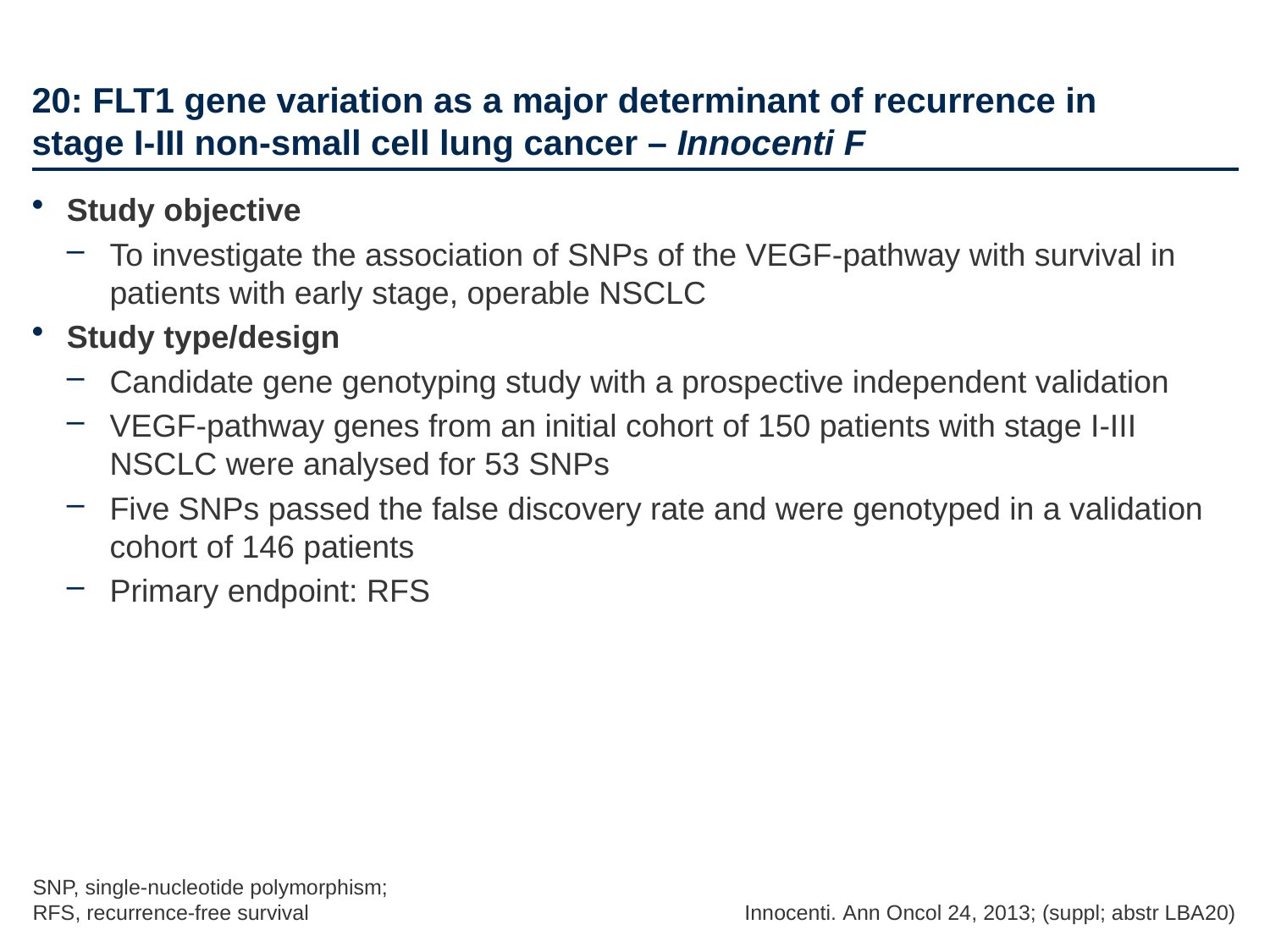

# 20: FLT1 gene variation as a major determinant of recurrence in stage I-III non-small cell lung cancer – Innocenti F
Study objective
To investigate the association of SNPs of the VEGF-pathway with survival in patients with early stage, operable NSCLC
Study type/design
Candidate gene genotyping study with a prospective independent validation
VEGF-pathway genes from an initial cohort of 150 patients with stage I-III NSCLC were analysed for 53 SNPs
Five SNPs passed the false discovery rate and were genotyped in a validation cohort of 146 patients
Primary endpoint: RFS

SNP, single-nucleotide polymorphism;
RFS, recurrence-free survival
Innocenti. Ann Oncol 24, 2013; (suppl; abstr LBA20)